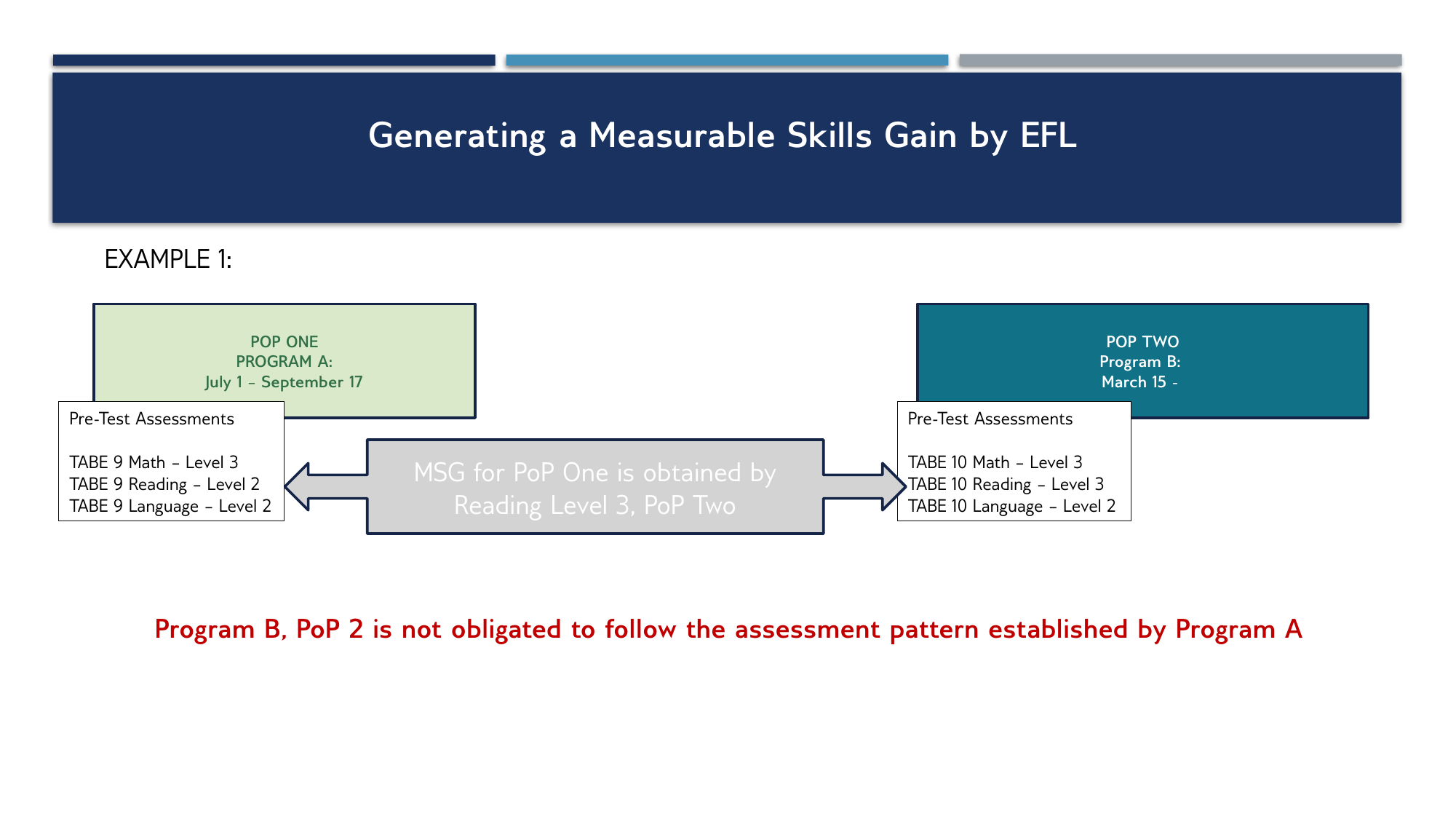

Generating a Measurable Skills Gain by EFL
EXAMPLE 1:
POP ONE
PROGRAM A:
July 1 – September 17
POP TWO
Program B:
March 15 -
Pre-Test Assessments

TABE 10 Math – Level 3
TABE 10 Reading – Level 3
TABE 10 Language – Level 2
Pre-Test Assessments

TABE 9 Math – Level 3
TABE 9 Reading – Level 2
TABE 9 Language – Level 2
MSG for PoP One is obtained by Reading Level 3, PoP Two
Program B, PoP 2 is not obligated to follow the assessment pattern established by Program A